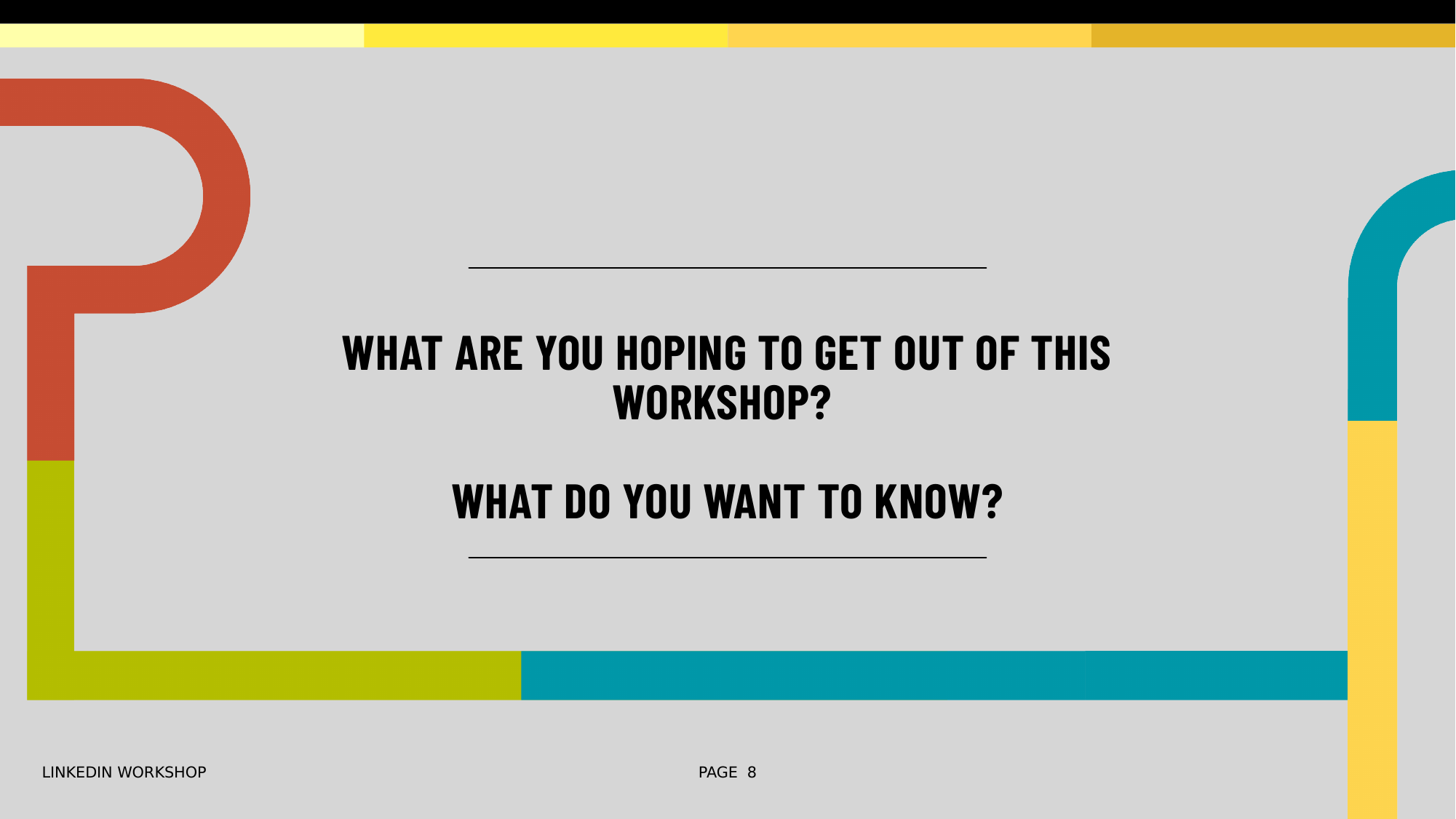

# What are you hoping to get out of this workshop? WHAT DO YOU WANT TO KNOW?
LINKEDIN WORKSHOP
PAGE  8